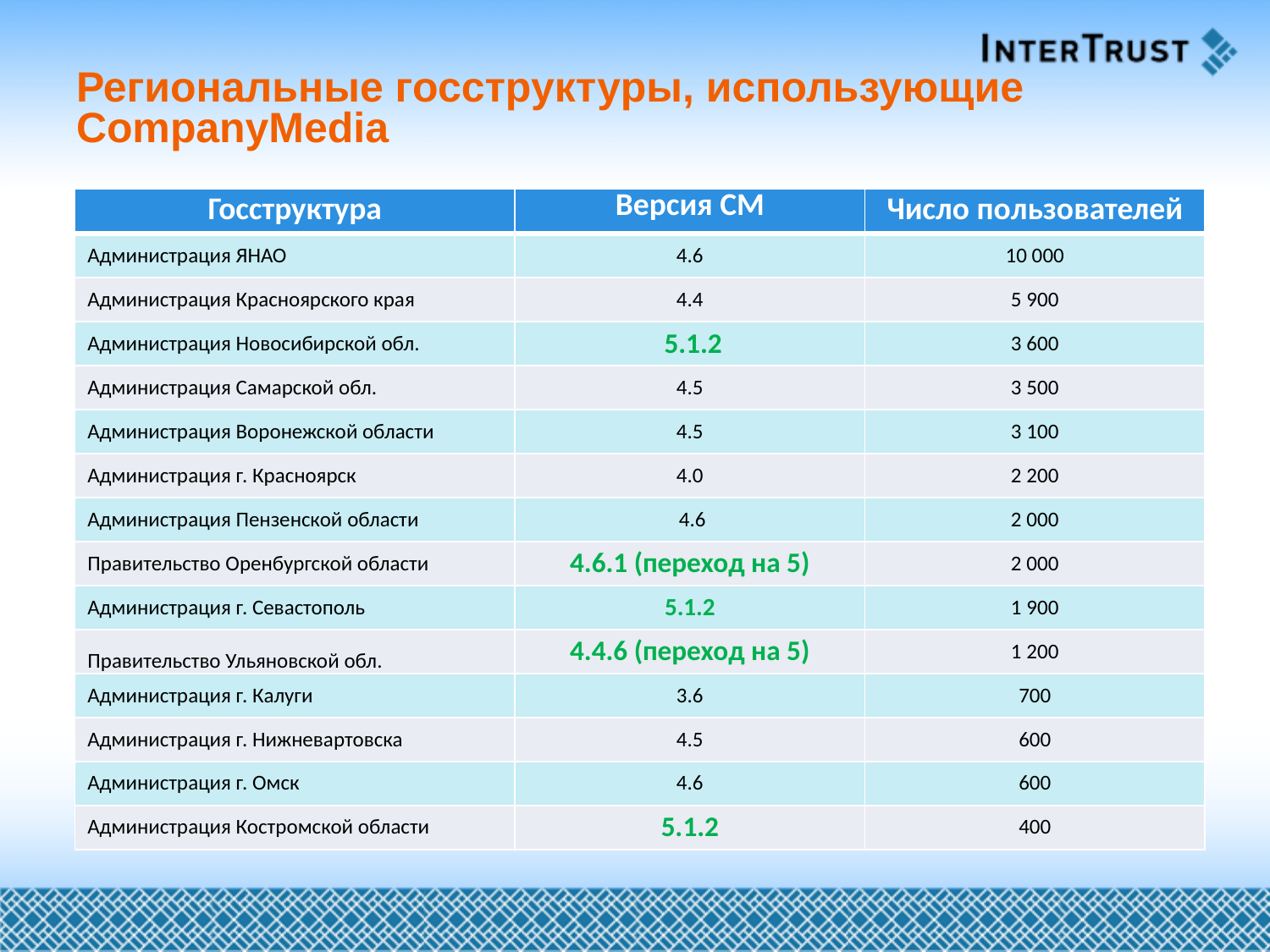

# Региональные госструктуры, использующие CompanyMedia
| Госструктура | Версия СМ | Число пользователей |
| --- | --- | --- |
| Администрация ЯНАО | 4.6 | 10 000 |
| Администрация Красноярского края | 4.4 | 5 900 |
| Администрация Новосибирской обл. | 5.1.2 | 3 600 |
| Администрация Самарской обл. | 4.5 | 3 500 |
| Администрация Воронежской области | 4.5 | 3 100 |
| Администрация г. Красноярск | 4.0 | 2 200 |
| Администрация Пензенской области | 4.6 | 2 000 |
| Правительство Оренбургской области | 4.6.1 (переход на 5) | 2 000 |
| Администрация г. Севастополь | 5.1.2 | 1 900 |
| Правительство Ульяновской обл. | 4.4.6 (переход на 5) | 1 200 |
| Администрация г. Калуги | 3.6 | 700 |
| Администрация г. Нижневартовска | 4.5 | 600 |
| Администрация г. Омск | 4.6 | 600 |
| Администрация Костромской области | 5.1.2 | 400 |